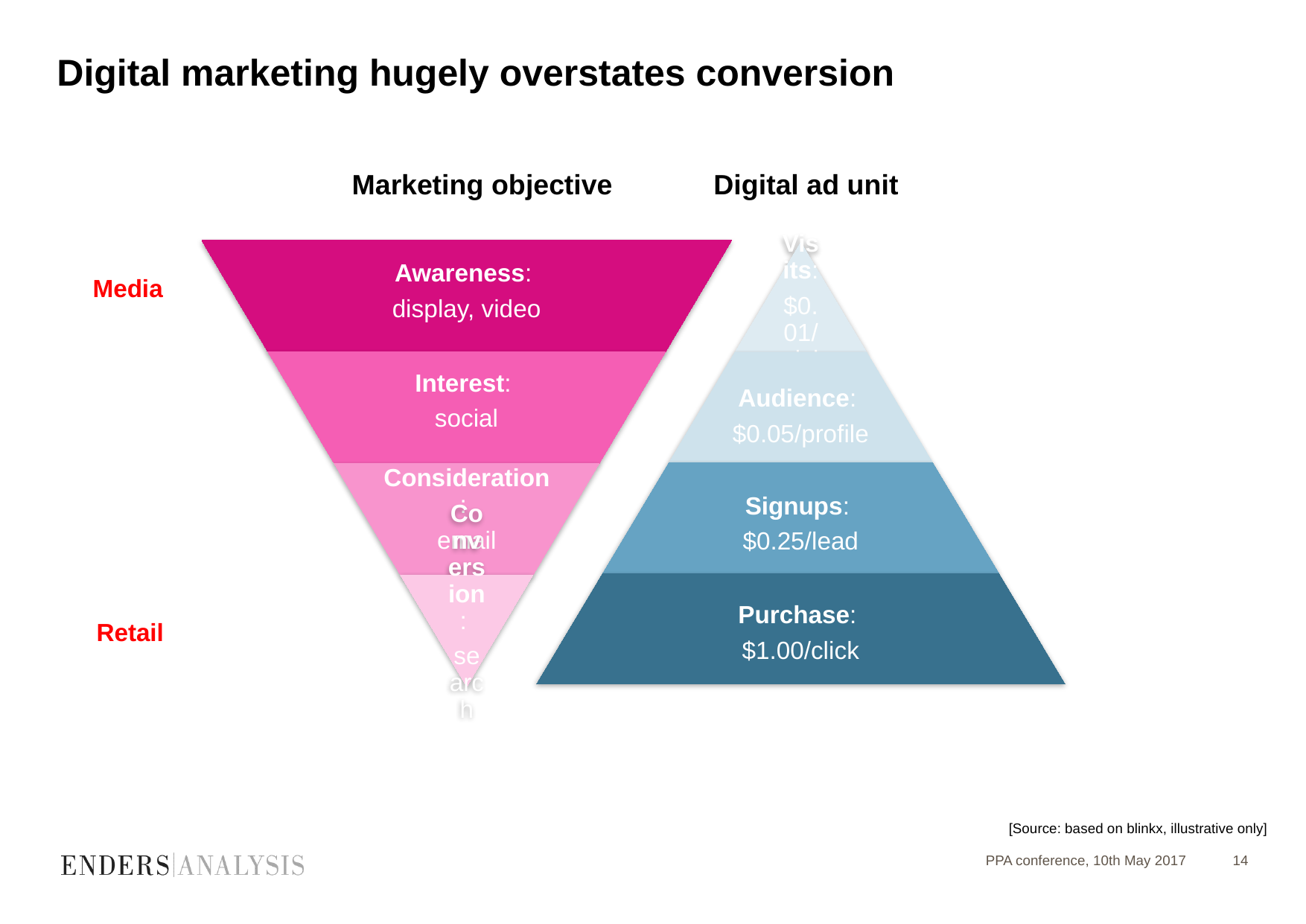

# Digital marketing hugely overstates conversion
                                      Marketing objective             Digital ad unit
Awareness:
display, video
Interest:
social
Consideration:
email
Conversion:
search
Visits:
$0.01/visit
Audience:
$0.05/profile
Signups:
$0.25/lead
Purchase:
$1.00/click
Media
Retail
[Source: based on blinkx, illustrative only]
PPA conference, 10th May 2017
14